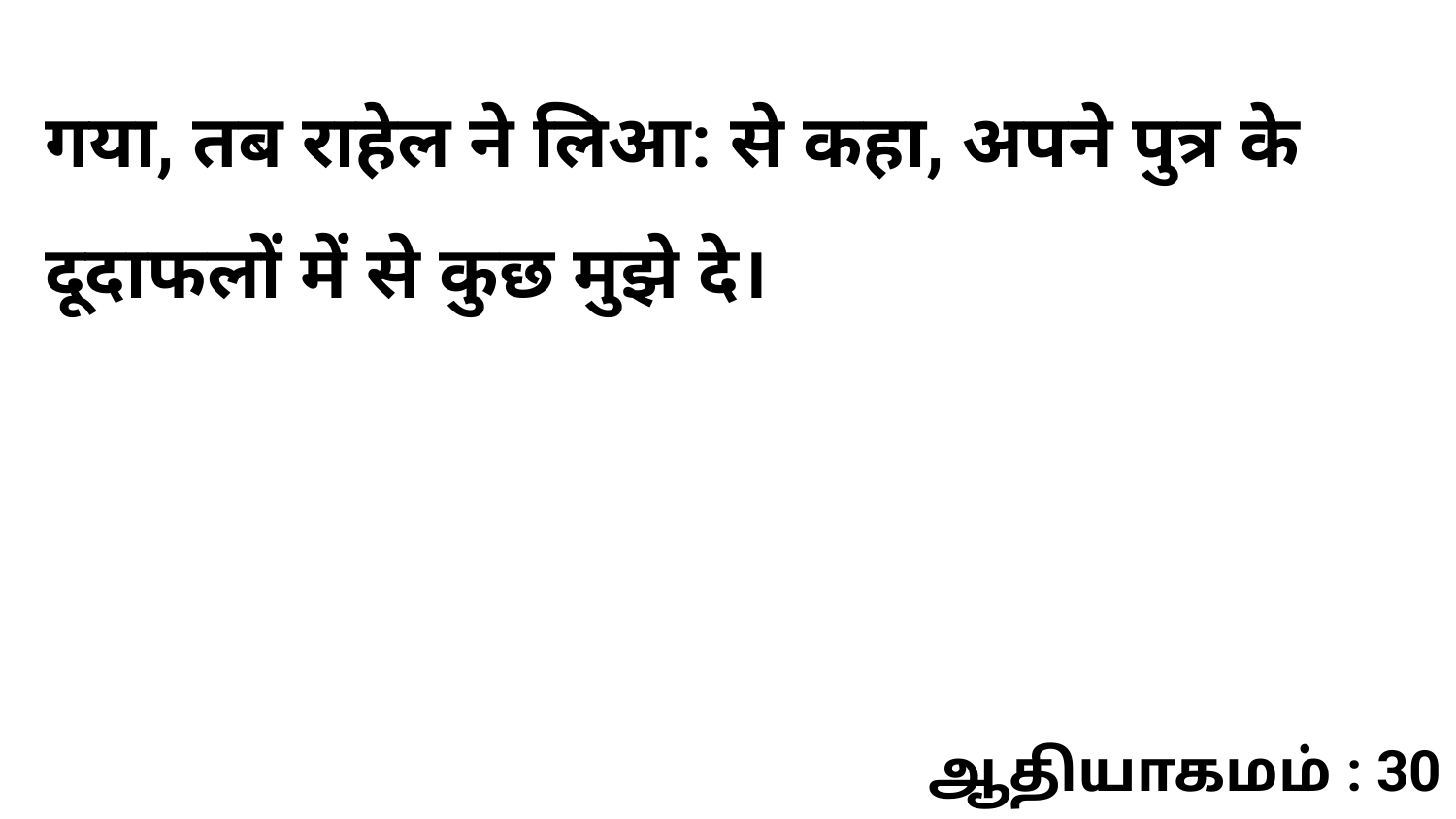

गया, तब राहेल ने लिआ: से कहा, अपने पुत्र के दूदाफलों में से कुछ मुझे दे।
ஆதியாகமம் : 30